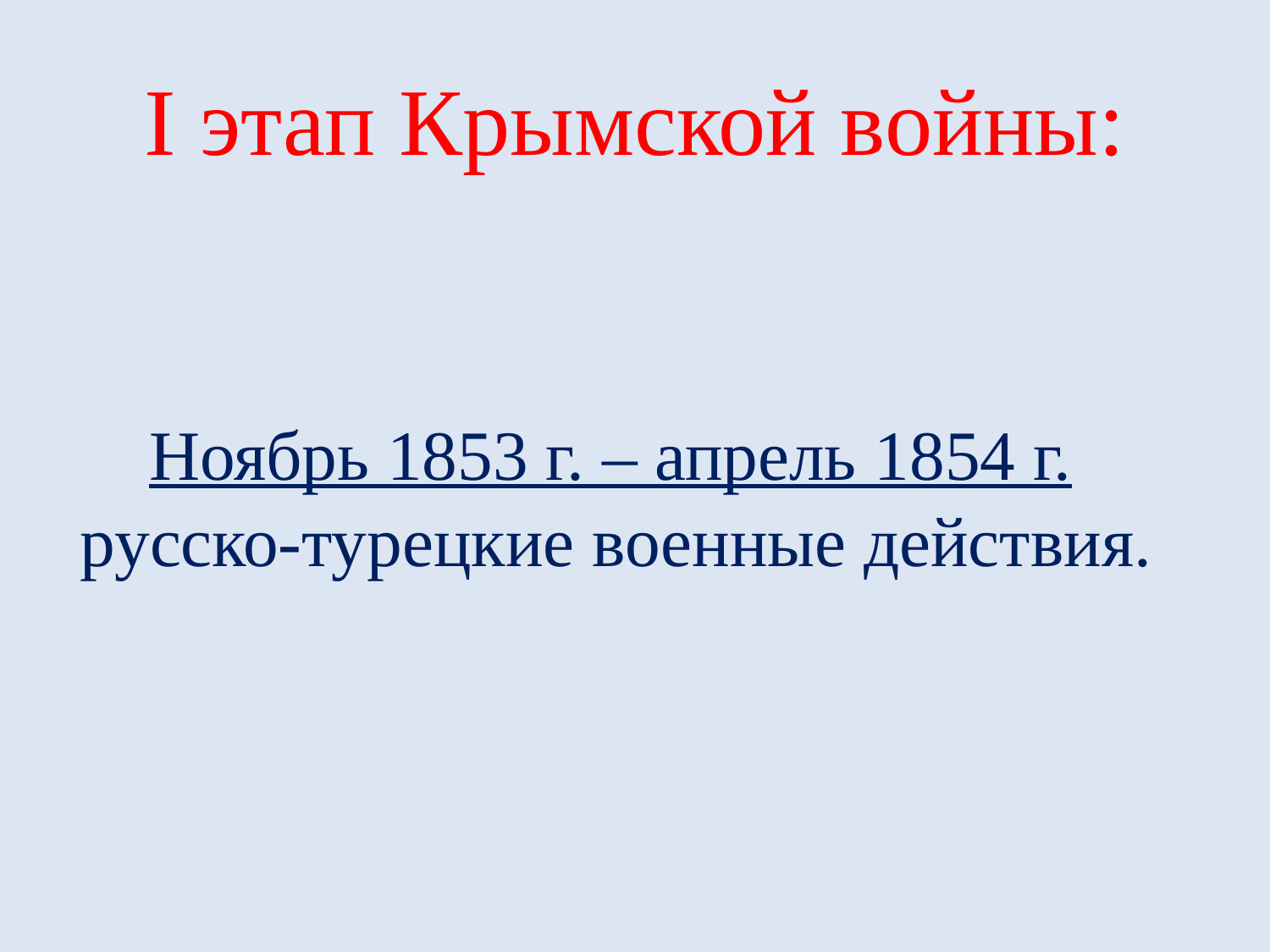

# I этап Крымской войны:

      Ноябрь 1853 г. – апрель 1854 г. русско-турецкие военные действия.